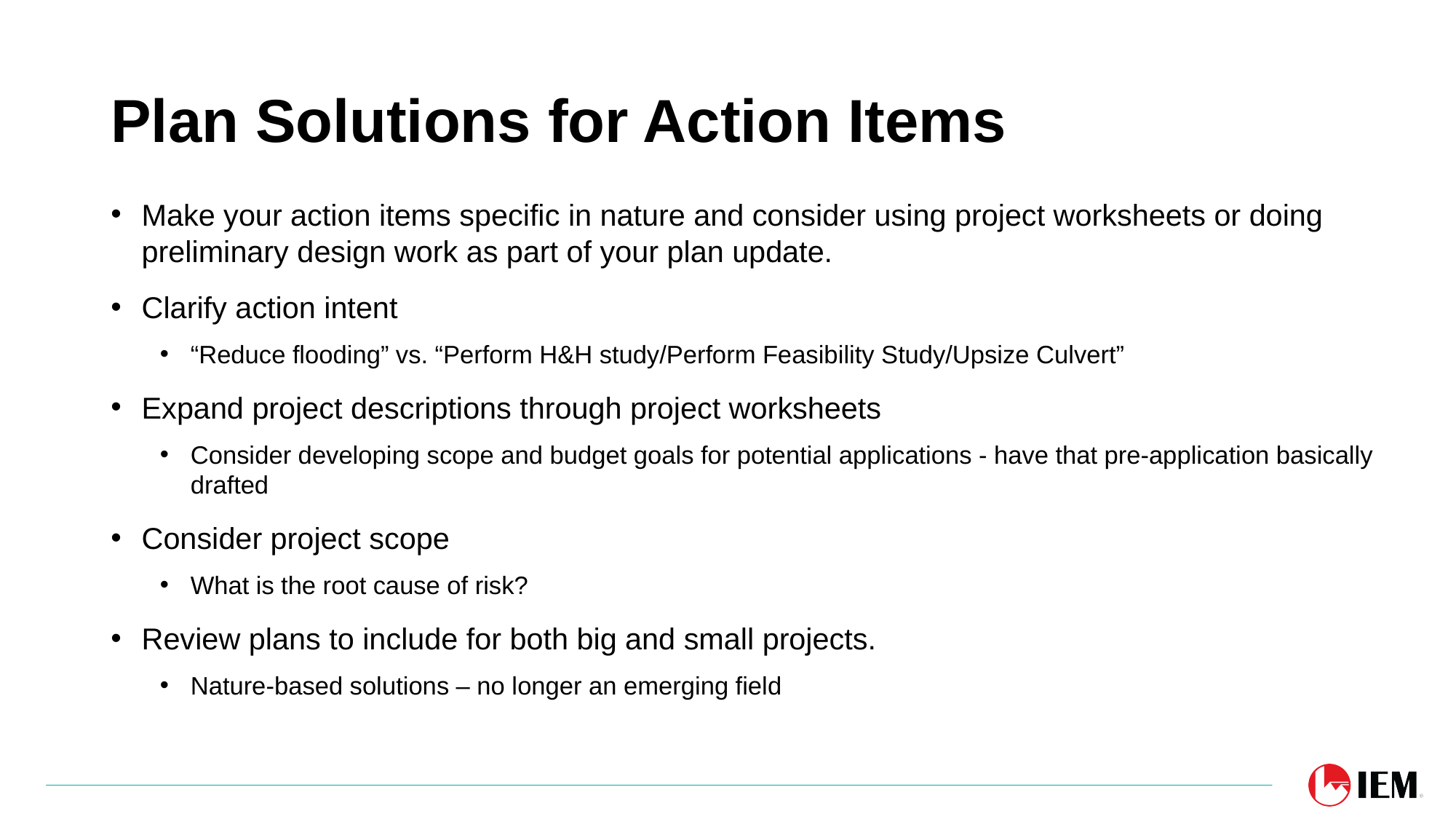

# Plan Solutions for Action Items
Make your action items specific in nature and consider using project worksheets or doing preliminary design work as part of your plan update.
Clarify action intent
“Reduce flooding” vs. “Perform H&H study/Perform Feasibility Study/Upsize Culvert”
Expand project descriptions through project worksheets
Consider developing scope and budget goals for potential applications - have that pre-application basically drafted
Consider project scope
What is the root cause of risk?
Review plans to include for both big and small projects.
Nature-based solutions – no longer an emerging field